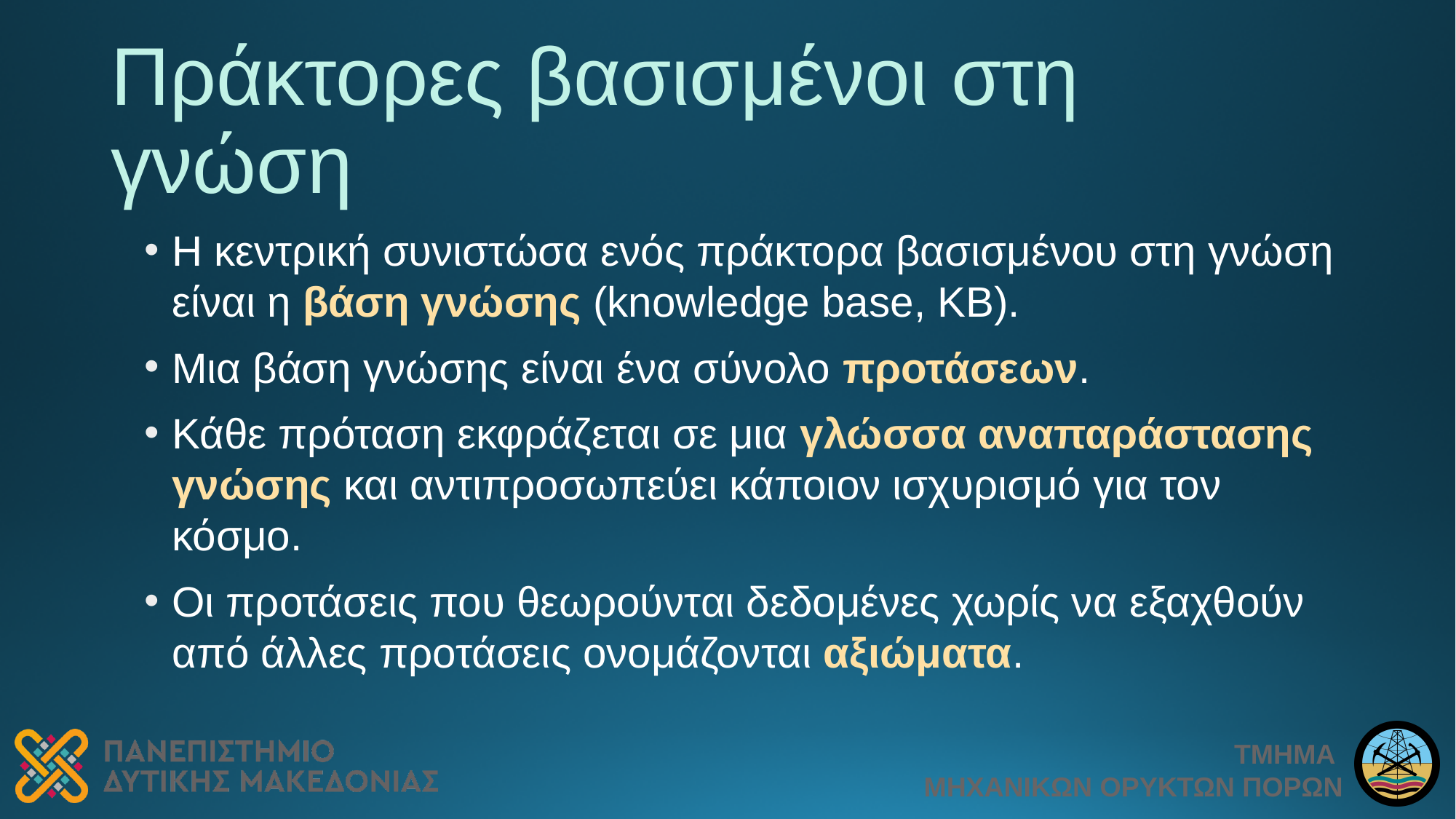

# Πράκτορες βασισμένοι στη γνώση
Η κεντρική συνιστώσα ενός πράκτορα βασισμένου στη γνώση είναι η βάση γνώσης (knowledge base, KB).
Μια βάση γνώσης είναι ένα σύνολο προτάσεων.
Κάθε πρόταση εκφράζεται σε μια γλώσσα αναπαράστασης γνώσης και αντιπροσωπεύει κάποιον ισχυρισμό για τον κόσμο.
Οι προτάσεις που θεωρούνται δεδομένες χωρίς να εξαχθούν από άλλες προτάσεις ονομάζονται αξιώματα.